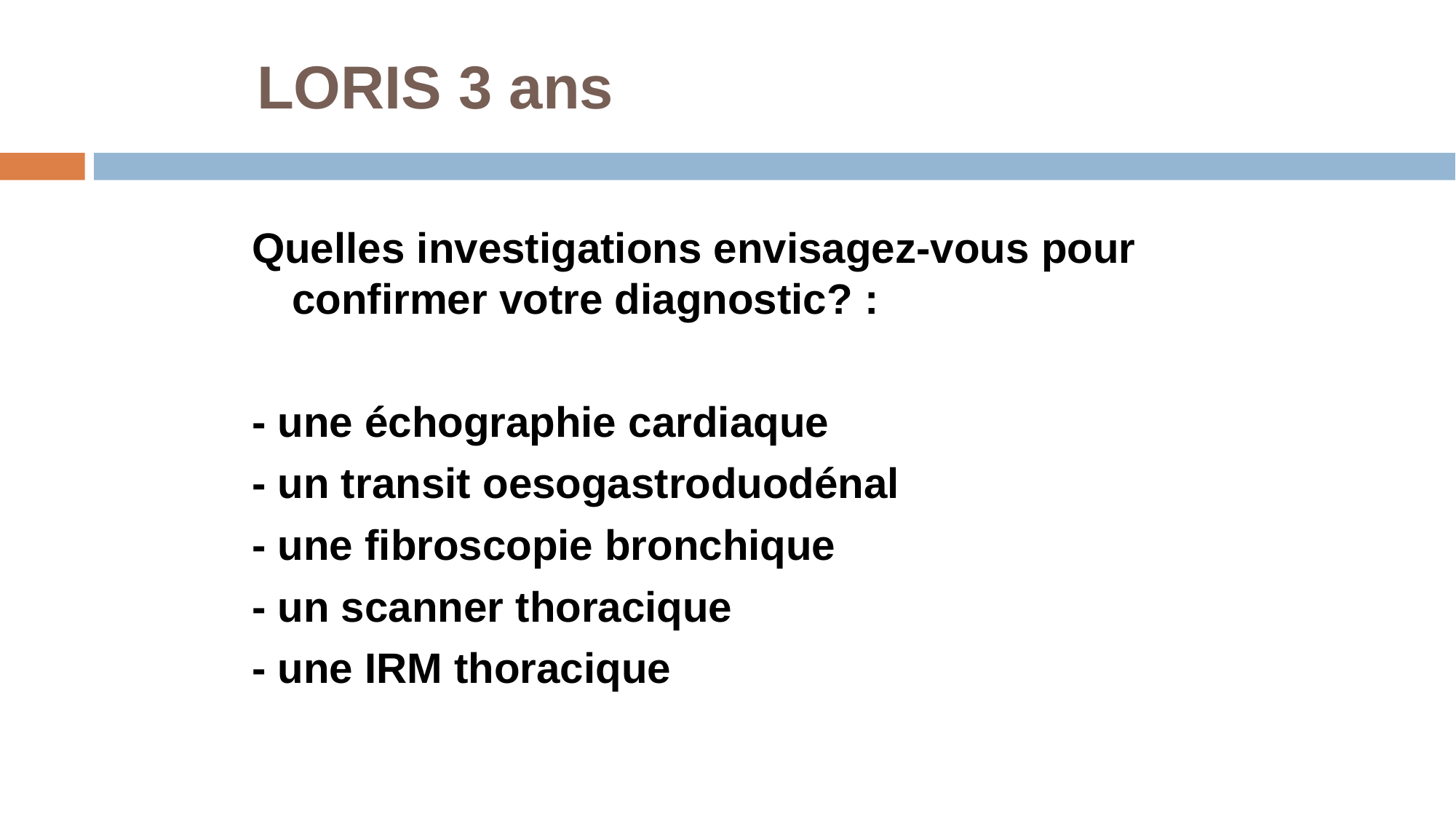

LORIS 3 ans
Quelles investigations envisagez-vous pour confirmer votre diagnostic? :

- une échographie cardiaque
- un transit oesogastroduodénal
- une fibroscopie bronchique
- un scanner thoracique
- une IRM thoracique